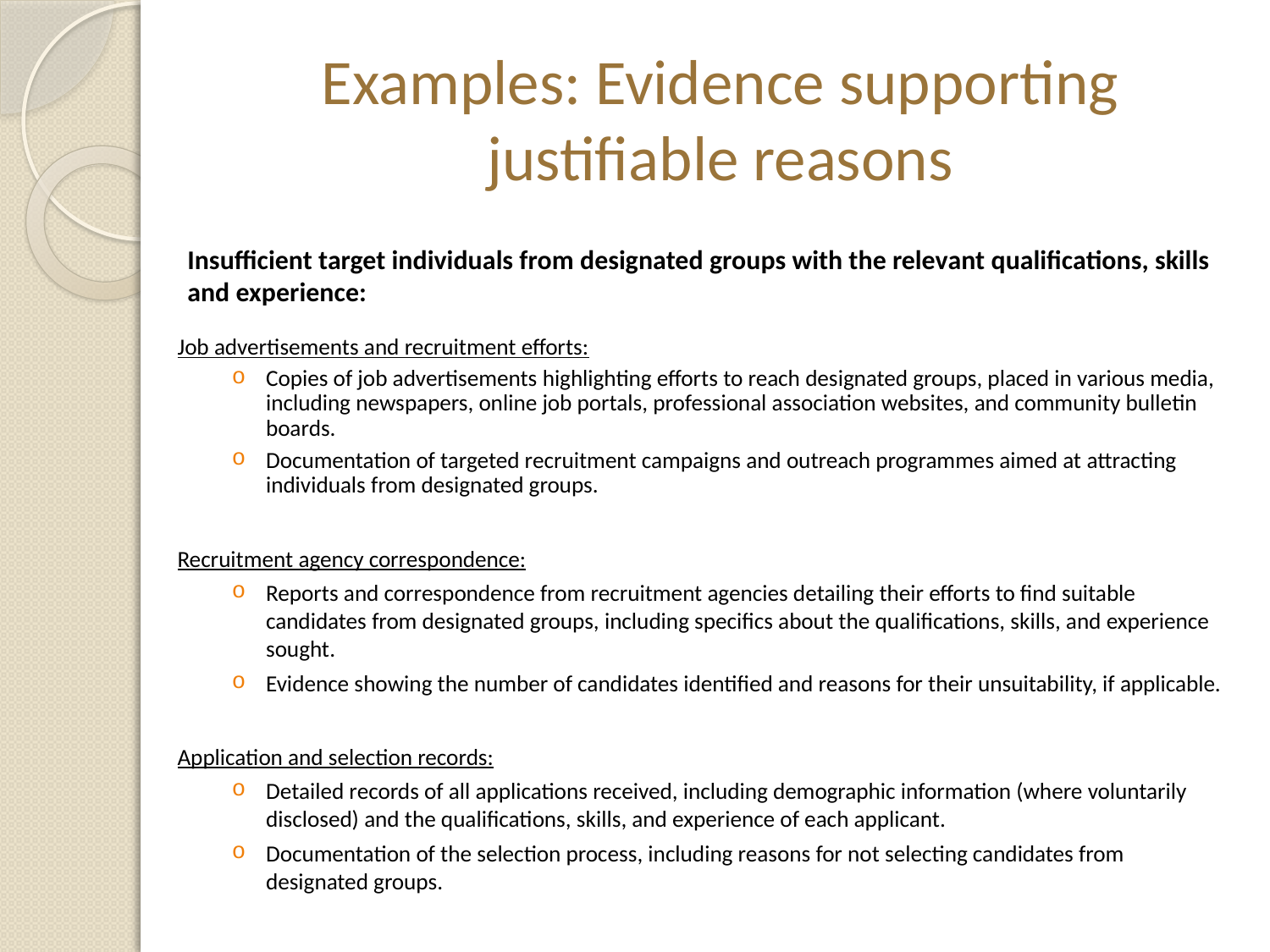

# Examples: Evidence supporting justifiable reasons

Insufficient target individuals from designated groups with the relevant qualifications, skills and experience:

Job advertisements and recruitment efforts:
Copies of job advertisements highlighting efforts to reach designated groups, placed in various media, including newspapers, online job portals, professional association websites, and community bulletin boards.
Documentation of targeted recruitment campaigns and outreach programmes aimed at attracting individuals from designated groups.

Recruitment agency correspondence:
Reports and correspondence from recruitment agencies detailing their efforts to find suitable candidates from designated groups, including specifics about the qualifications, skills, and experience sought.
Evidence showing the number of candidates identified and reasons for their unsuitability, if applicable.

Application and selection records:
Detailed records of all applications received, including demographic information (where voluntarily disclosed) and the qualifications, skills, and experience of each applicant.
Documentation of the selection process, including reasons for not selecting candidates from designated groups.